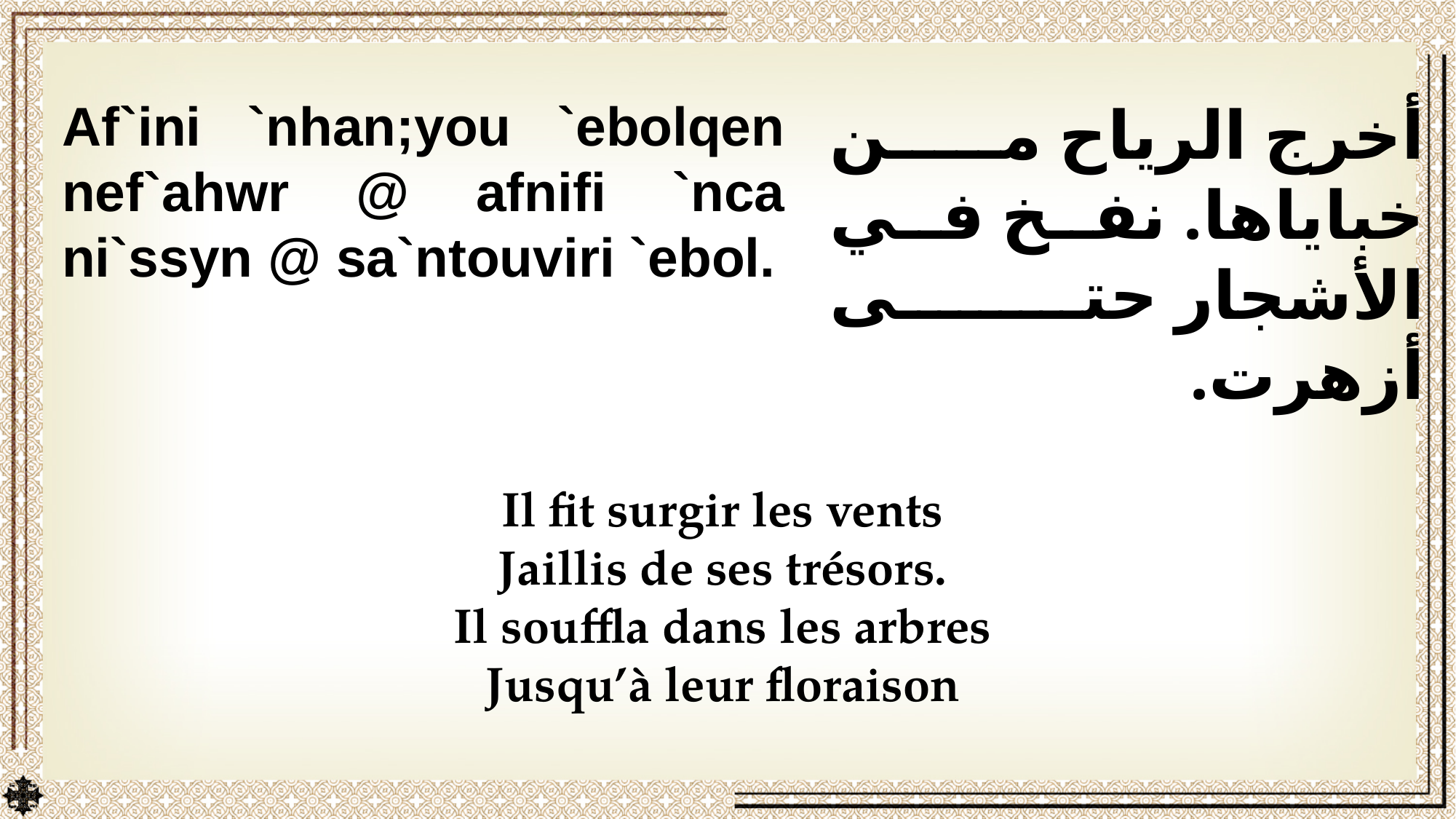

Af`ini `nhan;you `ebolqen nef`ahwr @ afnifi `nca ni`ssyn @ sa`ntouviri `ebol.
أخرج الرياح من خباياها. نفخ في الأشجار حتى أزهرت.
Il fit surgir les vents
Jaillis de ses trésors.
Il souffla dans les arbres
Jusqu’à leur floraison